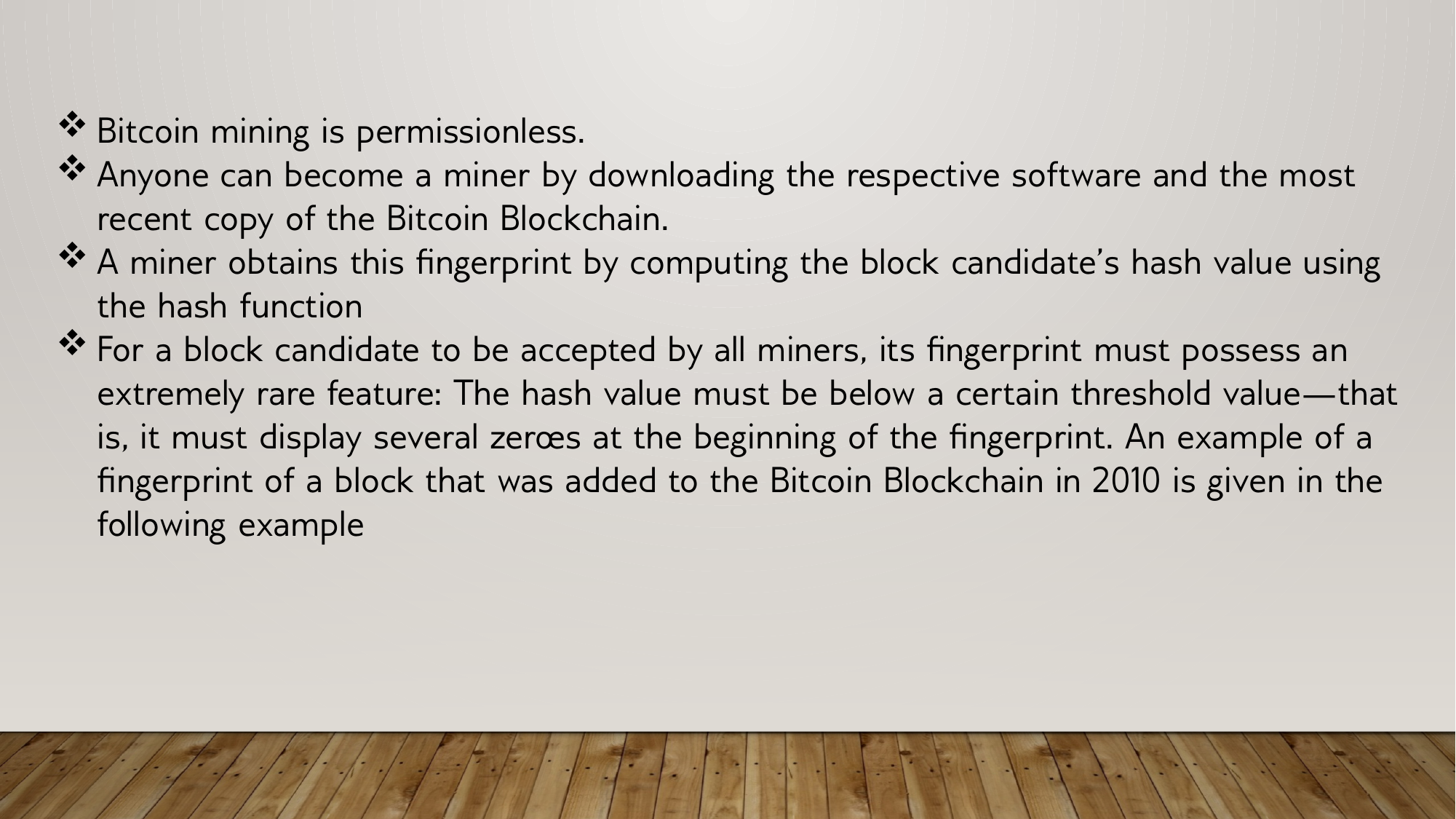

Bitcoin mining is permissionless.
Anyone can become a miner by downloading the respective software and the most recent copy of the Bitcoin Blockchain.
A miner obtains this fingerprint by computing the block candidate’s hash value using the hash function
For a block candidate to be accepted by all miners, its fingerprint must possess an extremely rare feature: The hash value must be below a certain threshold value—that is, it must display several zeroes at the beginning of the fingerprint. An example of a fingerprint of a block that was added to the Bitcoin Blockchain in 2010 is given in the following example